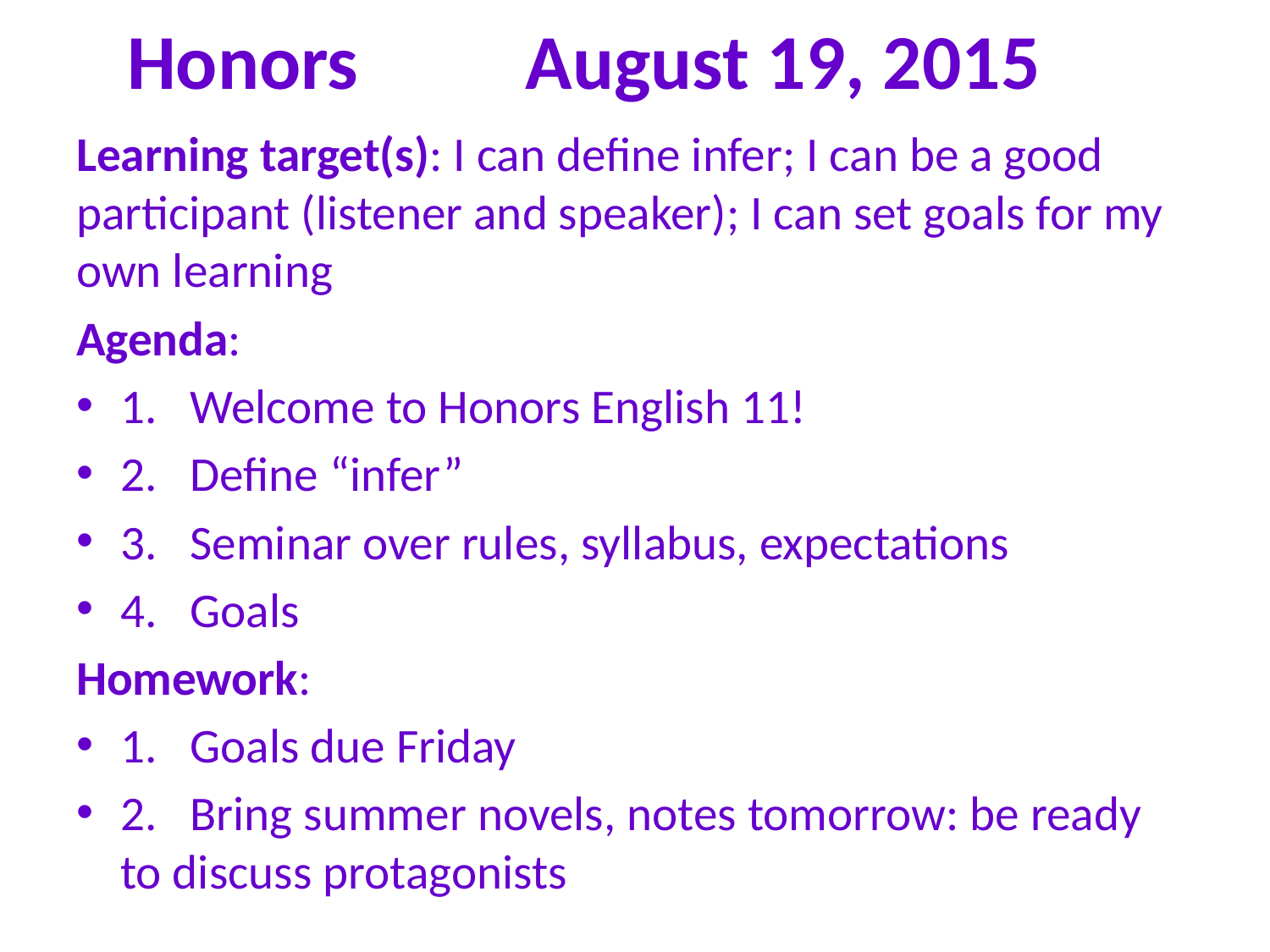

# Honors		 August 19, 2015
Learning target(s): I can define infer; I can be a good participant (listener and speaker); I can set goals for my own learning
Agenda:
1.   Welcome to Honors English 11!
2.   Define “infer”
3.   Seminar over rules, syllabus, expectations
4.   Goals
Homework:
1.   Goals due Friday
2.   Bring summer novels, notes tomorrow: be ready to discuss protagonists